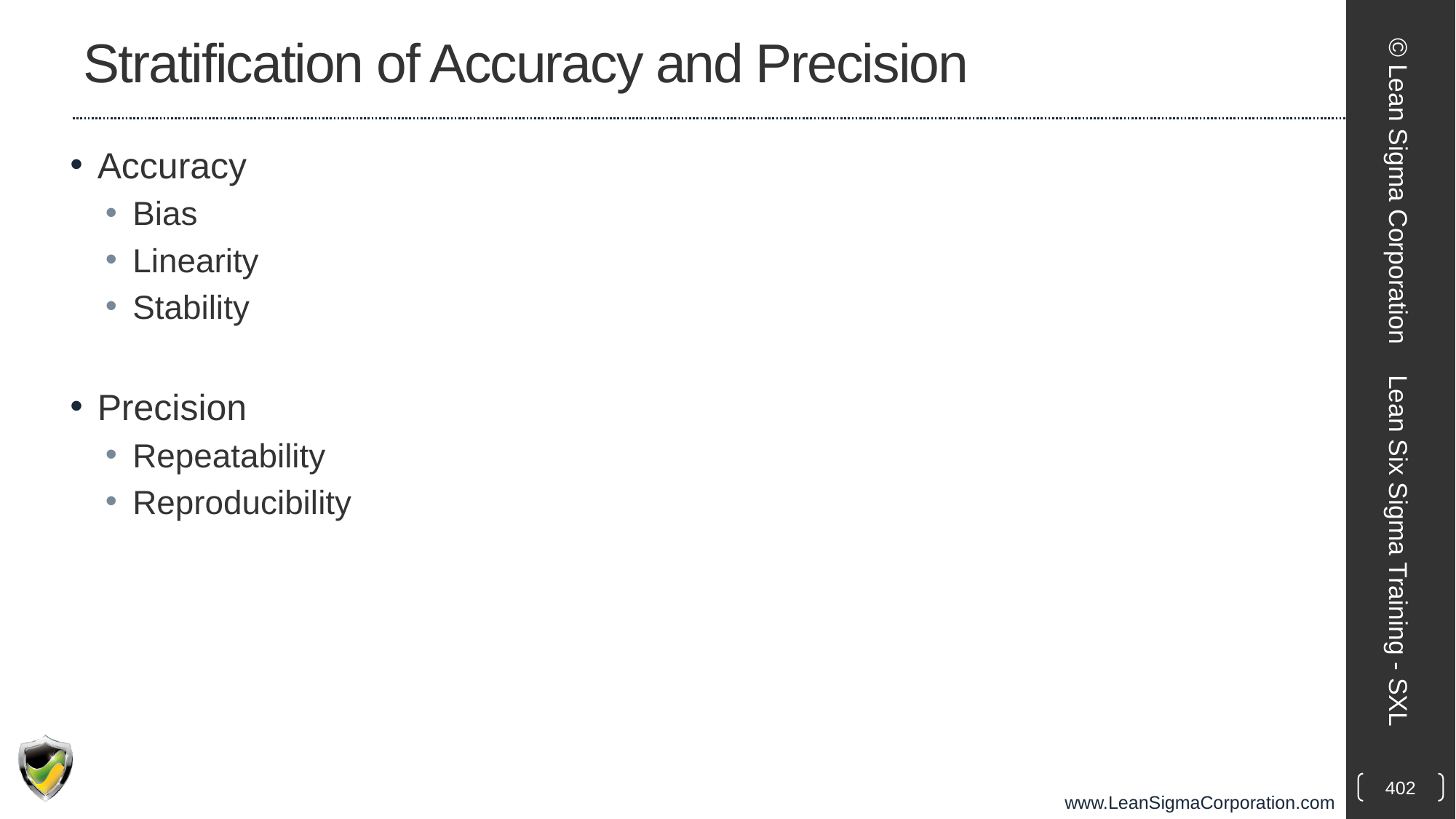

# Stratification of Accuracy and Precision
Accuracy
Bias
Linearity
Stability

Precision
Repeatability
Reproducibility

© Lean Sigma Corporation
Lean Six Sigma Training - SXL
402